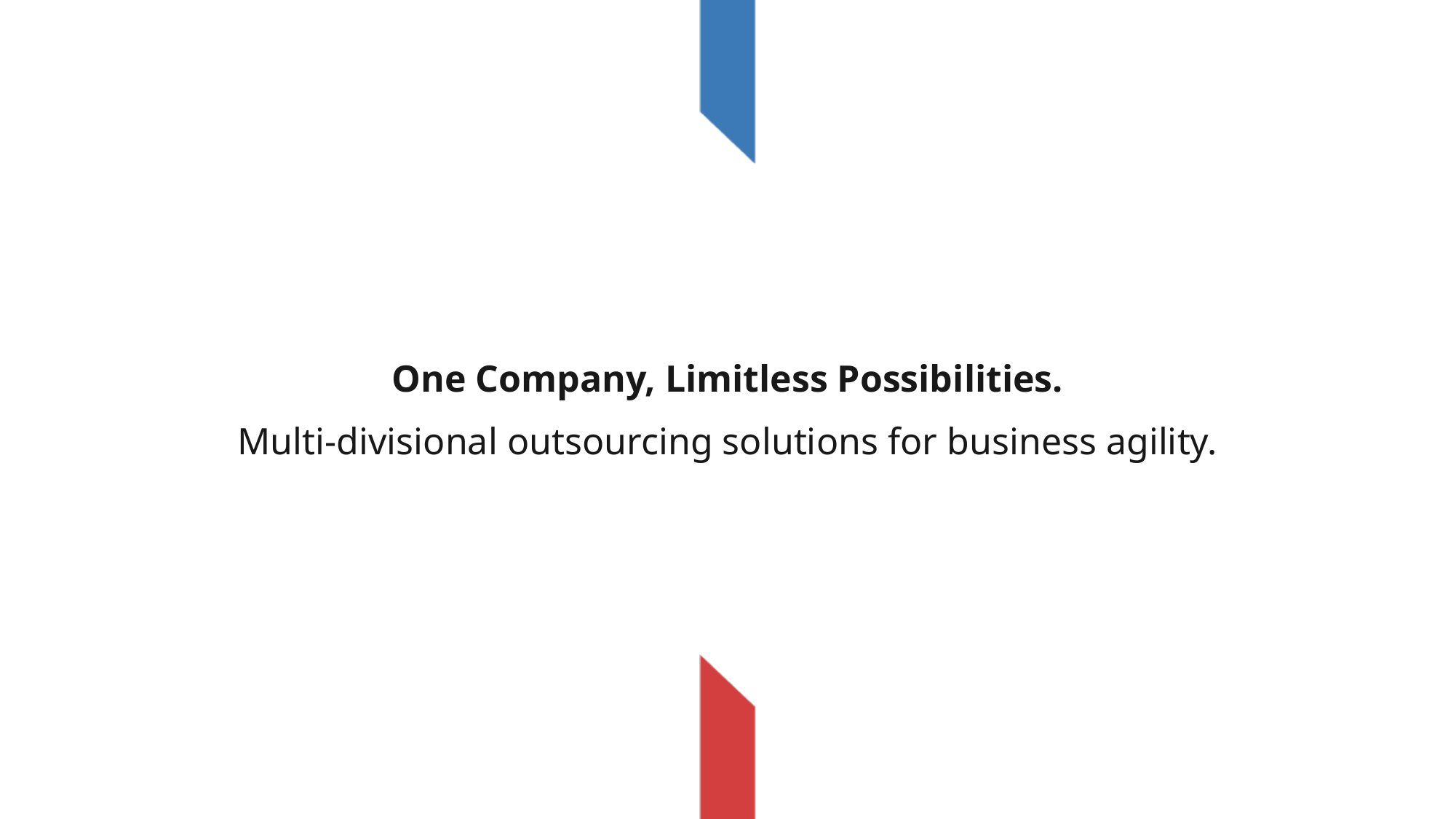

One Company, Limitless Possibilities.
Multi-divisional outsourcing solutions for business agility.